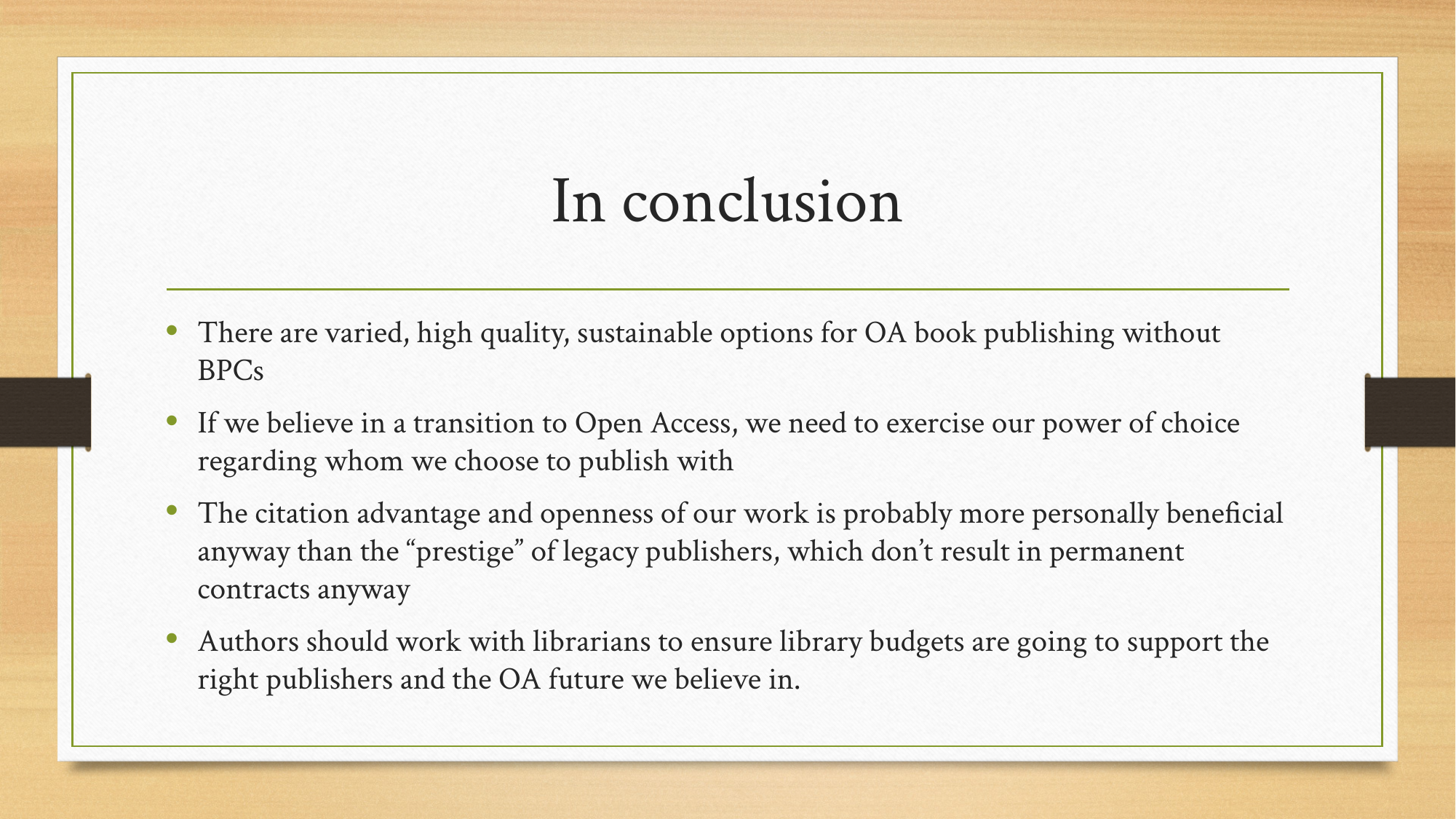

# In conclusion
There are varied, high quality, sustainable options for OA book publishing without BPCs
If we believe in a transition to Open Access, we need to exercise our power of choice regarding whom we choose to publish with
The citation advantage and openness of our work is probably more personally beneficial anyway than the “prestige” of legacy publishers, which don’t result in permanent contracts anyway
Authors should work with librarians to ensure library budgets are going to support the right publishers and the OA future we believe in.